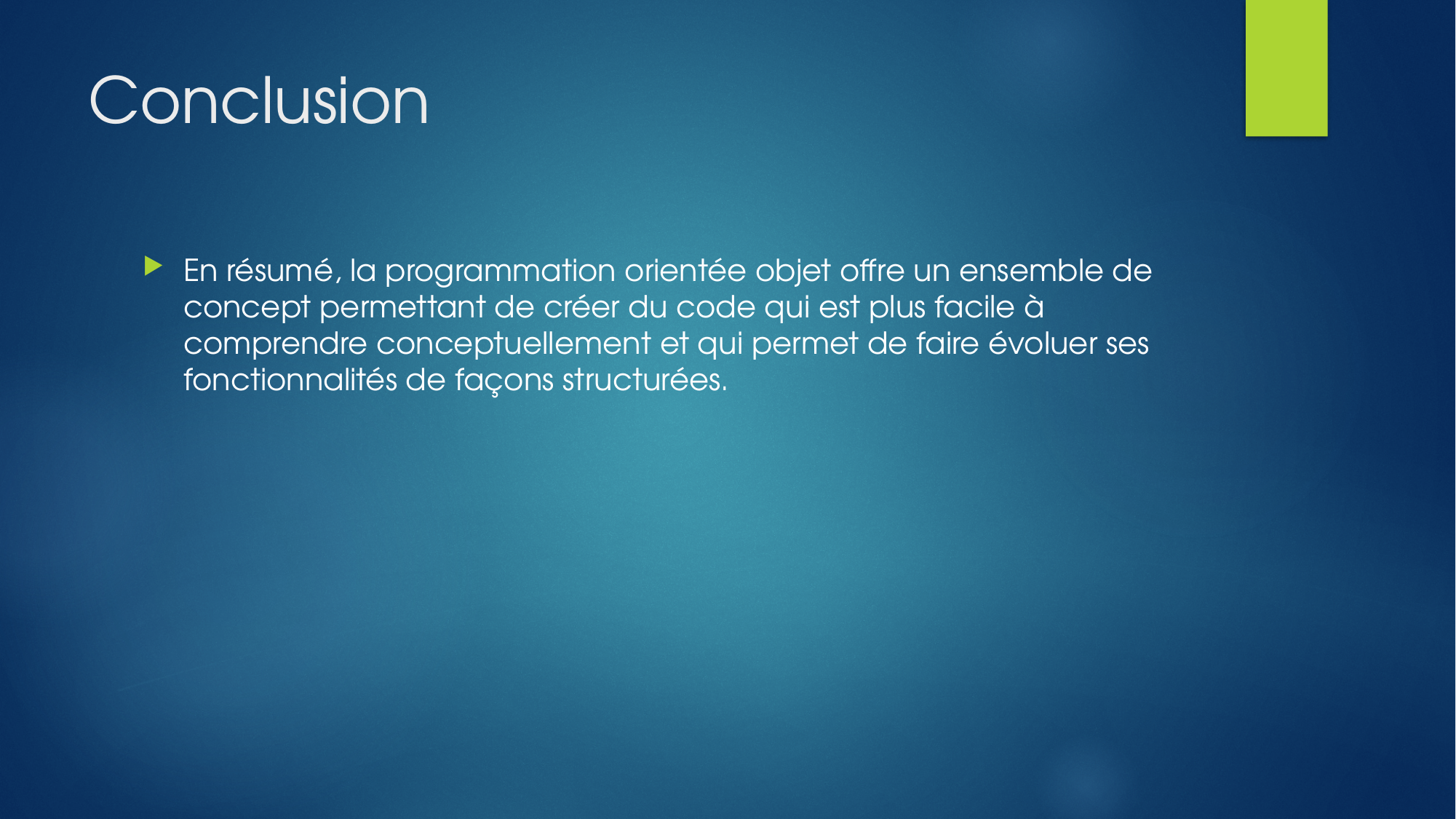

# Conclusion
En résumé, la programmation orientée objet offre un ensemble de concept permettant de créer du code qui est plus facile à comprendre conceptuellement et qui permet de faire évoluer ses fonctionnalités de façons structurées.